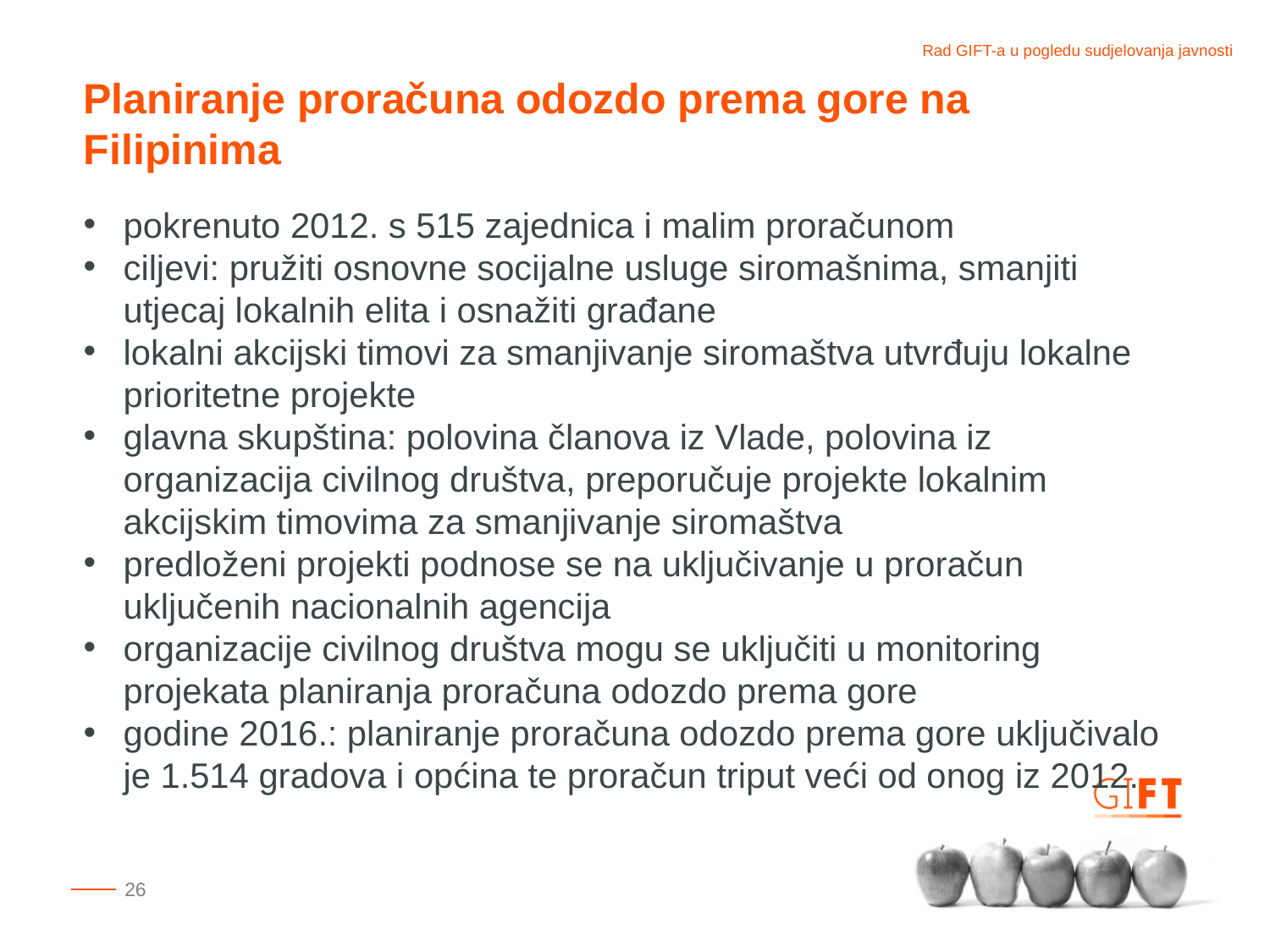

Planiranje proračuna odozdo prema gore na Filipinima

pokrenuto 2012. s 515 zajednica i malim proračunom
ciljevi: pružiti osnovne socijalne usluge siromašnima, smanjiti utjecaj lokalnih elita i osnažiti građane
lokalni akcijski timovi za smanjivanje siromaštva utvrđuju lokalne prioritetne projekte
glavna skupština: polovina članova iz Vlade, polovina iz organizacija civilnog društva, preporučuje projekte lokalnim akcijskim timovima za smanjivanje siromaštva
predloženi projekti podnose se na uključivanje u proračun uključenih nacionalnih agencija
organizacije civilnog društva mogu se uključiti u monitoring projekata planiranja proračuna odozdo prema gore
godine 2016.: planiranje proračuna odozdo prema gore uključivalo je 1.514 gradova i općina te proračun triput veći od onog iz 2012.
26